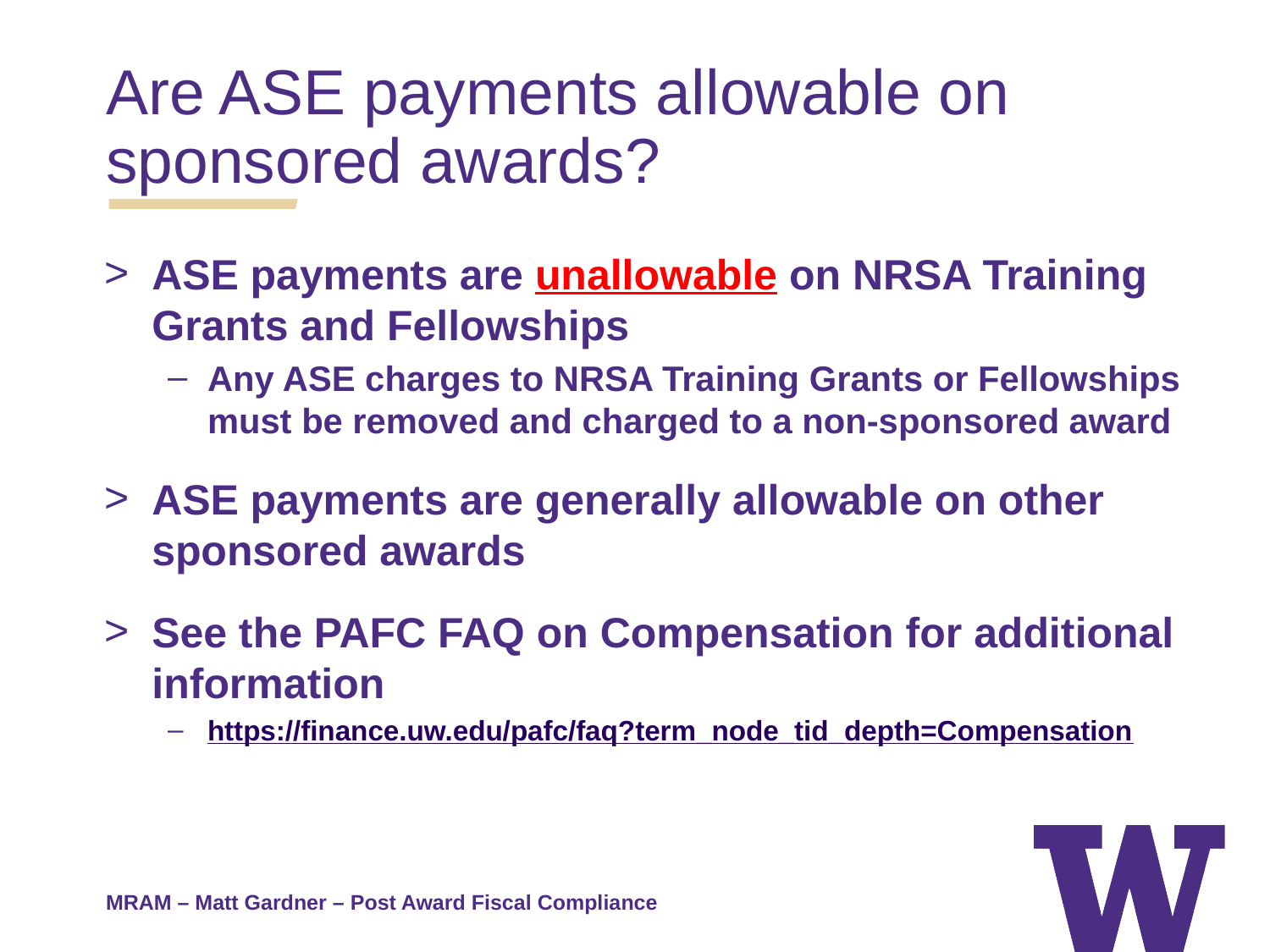

Are ASE payments allowable on sponsored awards?
ASE payments are unallowable on NRSA Training Grants and Fellowships
Any ASE charges to NRSA Training Grants or Fellowships must be removed and charged to a non-sponsored award
ASE payments are generally allowable on other sponsored awards
See the PAFC FAQ on Compensation for additional information
https://finance.uw.edu/pafc/faq?term_node_tid_depth=Compensation

MRAM – Matt Gardner – Post Award Fiscal Compliance